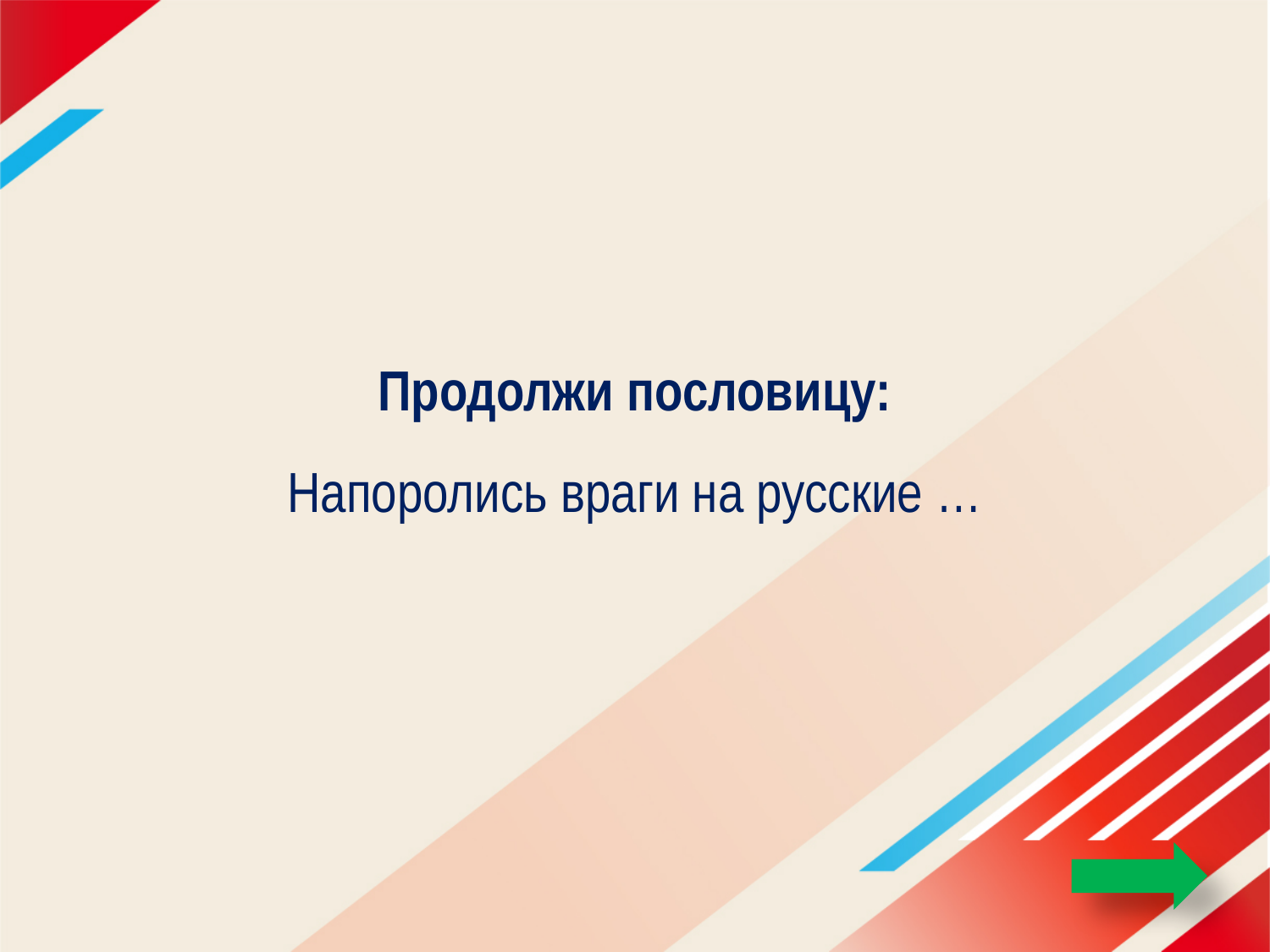

# Продолжи пословицу: Напоролись враги на русские …